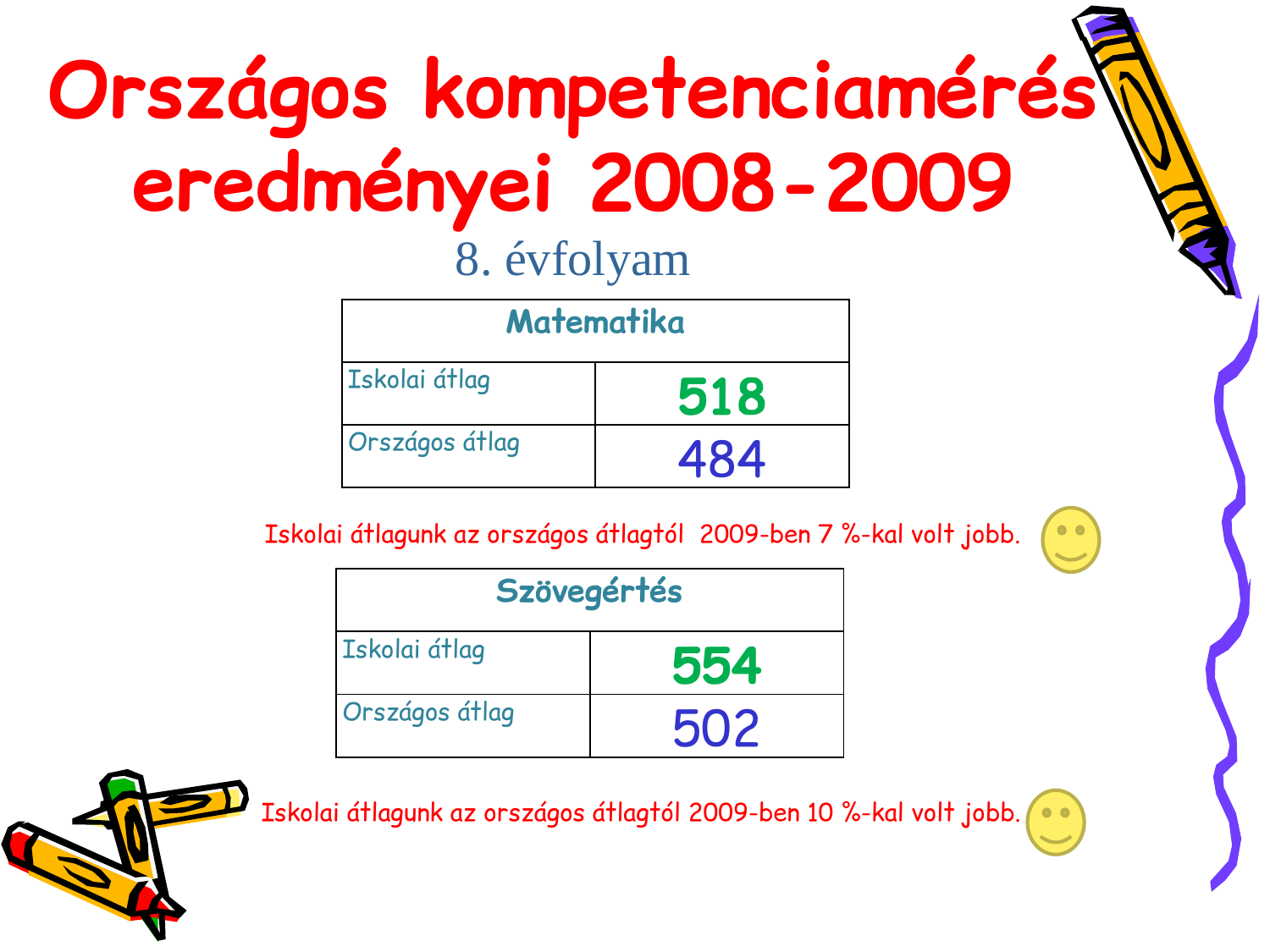

Országos kompetenciamérés eredményei 2008-2009
8. évfolyam
| Matematika |  |
| --- | --- |
| Iskolai átlag | 518 |
| Országos átlag | 484 |

Iskolai átlagunk az országos átlagtól  2009-ben 7 %-kal volt jobb.
| Szövegértés |  |
| --- | --- |
| Iskolai átlag | 554 |
| Országos átlag | 502 |
Iskolai átlagunk az országos átlagtól 2009-ben 10 %-kal volt jobb.